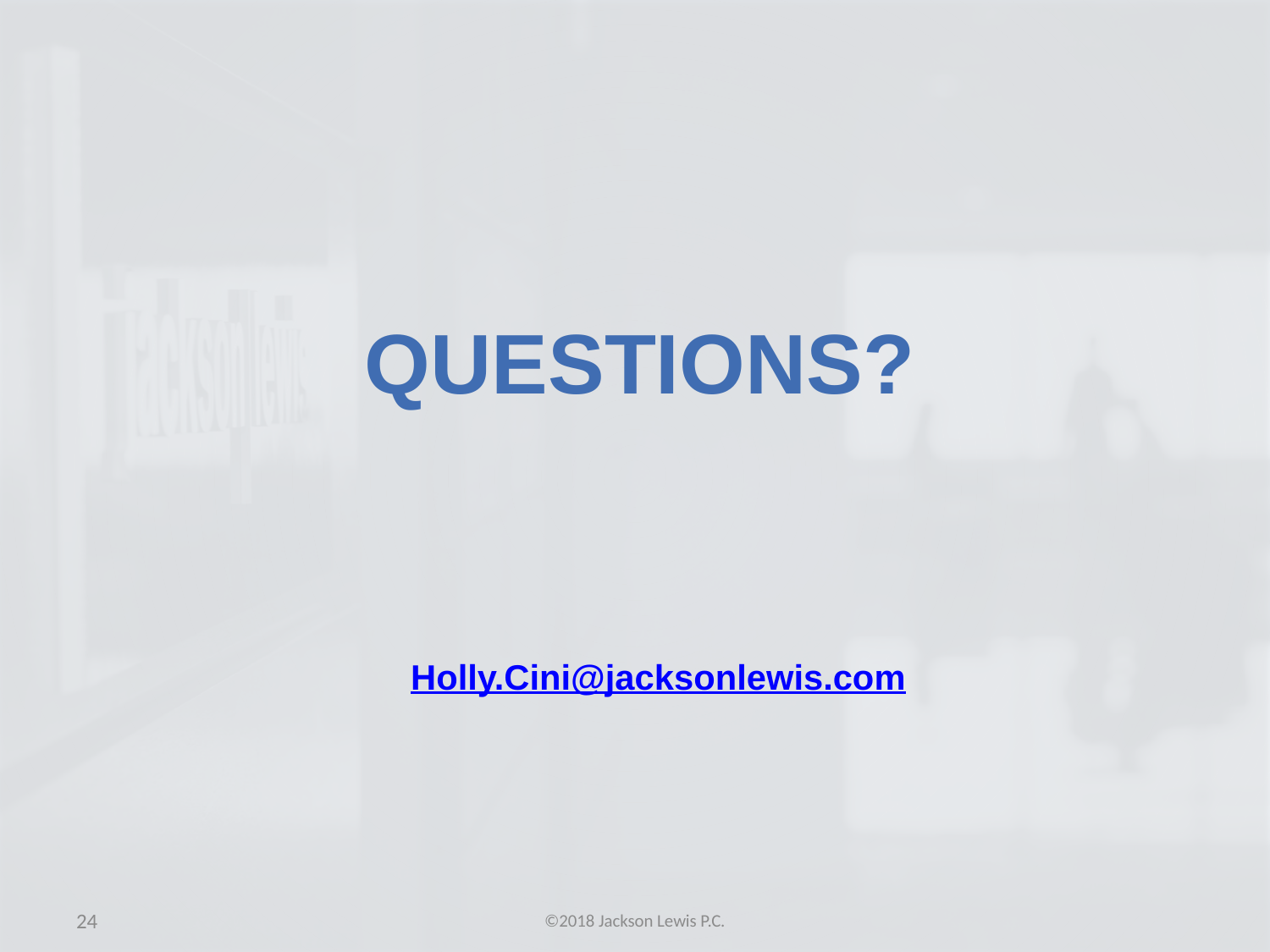

# Questions?

Holly.Cini@jacksonlewis.com

24
©2018 Jackson Lewis P.C.